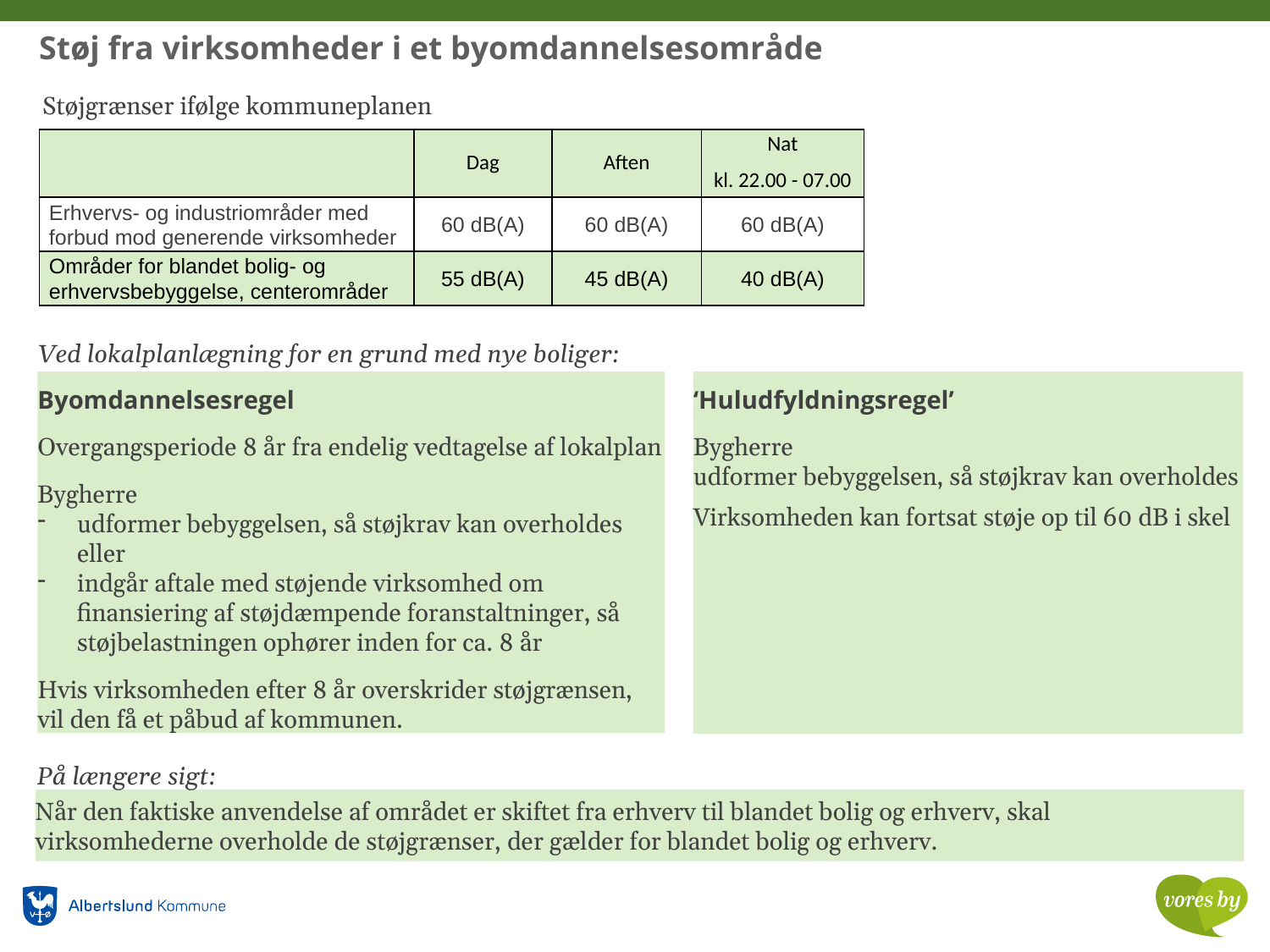

Støj fra virksomheder i et byomdannelsesområde
Støjgrænser ifølge kommuneplanen
|  | Dag | Aften | Nat kl. 22.00 - 07.00 |
| --- | --- | --- | --- |
| Erhvervs- og industriområder med forbud mod generende virksomheder | 60 dB(A) | 60 dB(A) | 60 dB(A) |
| Områder for blandet bolig- og erhvervsbebyggelse, centerområder | 55 dB(A) | 45 dB(A) | 40 dB(A) |
Ved lokalplanlægning for en grund med nye boliger:

‘Huludfyldningsregel’
Bygherre
udformer bebyggelsen, så støjkrav kan overholdes
Virksomheden kan fortsat støje op til 60 dB i skel

Byomdannelsesregel
Overgangsperiode 8 år fra endelig vedtagelse af lokalplan
Bygherre
udformer bebyggelsen, så støjkrav kan overholdes eller
indgår aftale med støjende virksomhed om finansiering af støjdæmpende foranstaltninger, så støjbelastningen ophører inden for ca. 8 år
Hvis virksomheden efter 8 år overskrider støjgrænsen, vil den få et påbud af kommunen.
På længere sigt:
Når den faktiske anvendelse af området er skiftet fra erhverv til blandet bolig og erhverv, skal virksomhederne overholde de støjgrænser, der gælder for blandet bolig og erhverv.